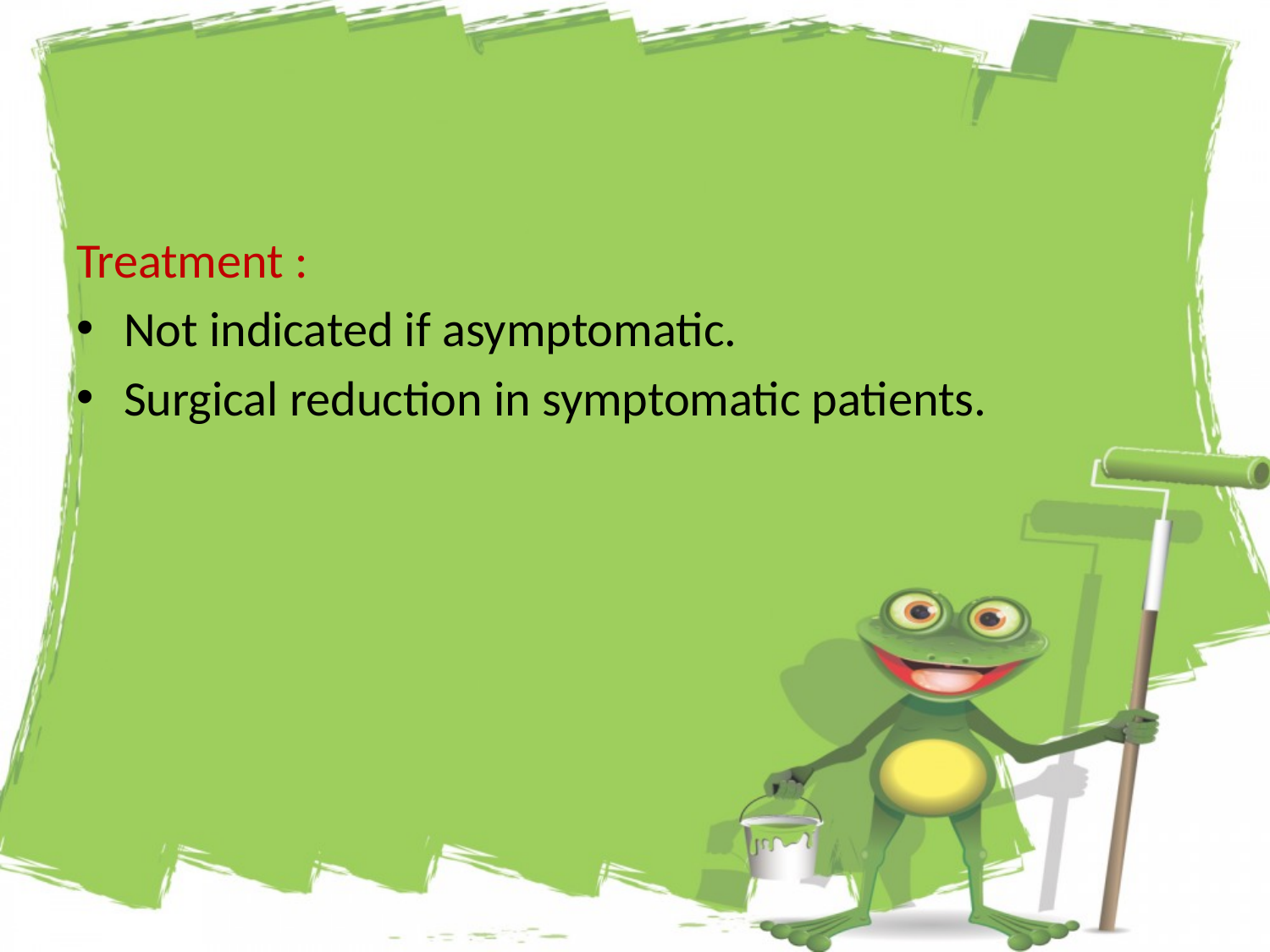

#
Treatment :
Not indicated if asymptomatic.
Surgical reduction in symptomatic patients.